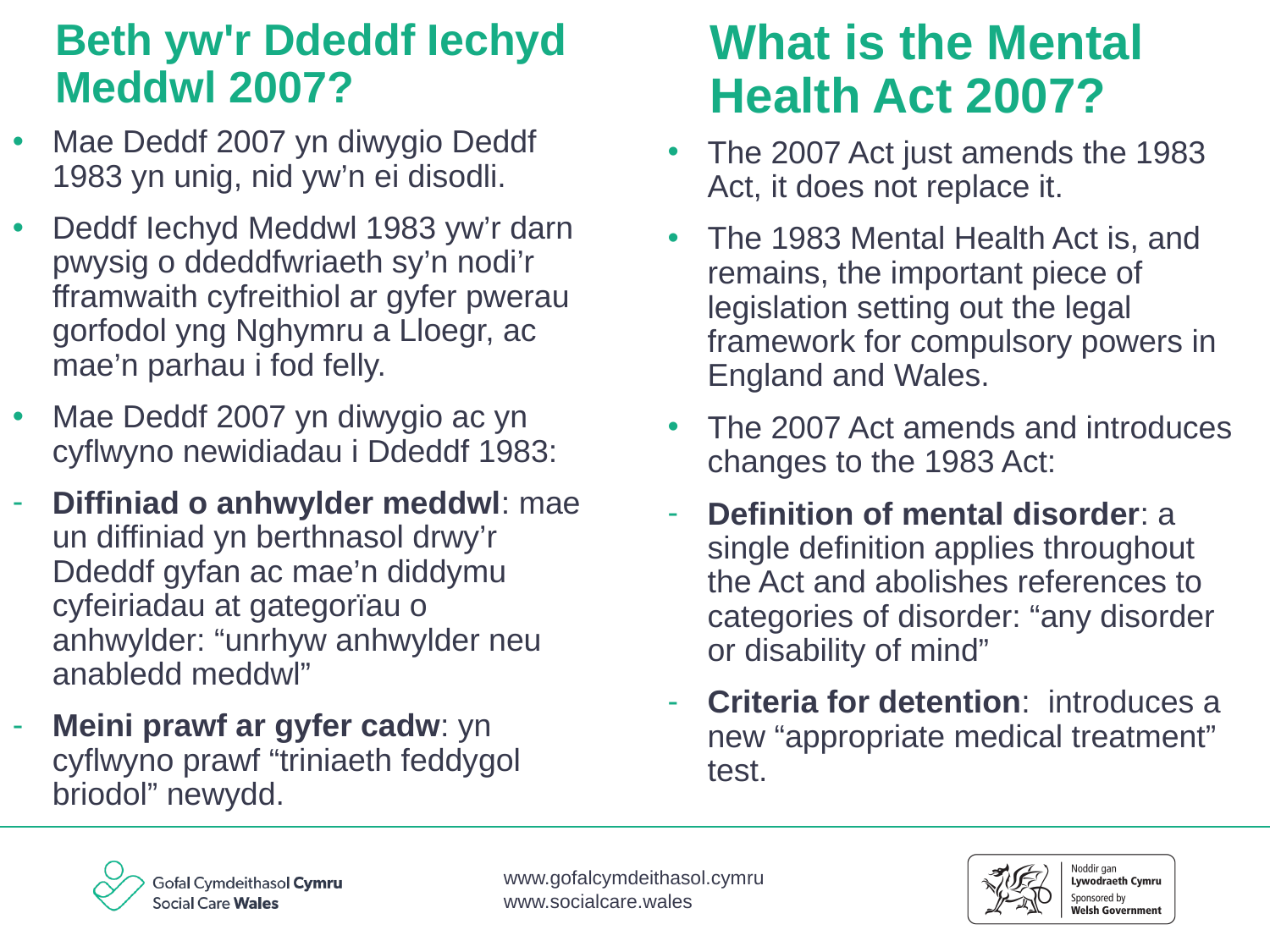

# What is the Mental Health Act 2007?
Beth yw'r Ddeddf Iechyd Meddwl 2007?
Mae Deddf 2007 yn diwygio Deddf 1983 yn unig, nid yw’n ei disodli.
Deddf Iechyd Meddwl 1983 yw’r darn pwysig o ddeddfwriaeth sy’n nodi’r fframwaith cyfreithiol ar gyfer pwerau gorfodol yng Nghymru a Lloegr, ac mae’n parhau i fod felly.
Mae Deddf 2007 yn diwygio ac yn cyflwyno newidiadau i Ddeddf 1983:
Diffiniad o anhwylder meddwl: mae un diffiniad yn berthnasol drwy’r Ddeddf gyfan ac mae’n diddymu cyfeiriadau at gategorïau o anhwylder: “unrhyw anhwylder neu anabledd meddwl”
Meini prawf ar gyfer cadw: yn cyflwyno prawf “triniaeth feddygol briodol” newydd.
The 2007 Act just amends the 1983 Act, it does not replace it.
The 1983 Mental Health Act is, and remains, the important piece of legislation setting out the legal framework for compulsory powers in England and Wales.
The 2007 Act amends and introduces changes to the 1983 Act:
Definition of mental disorder: a single definition applies throughout the Act and abolishes references to categories of disorder: “any disorder or disability of mind”
Criteria for detention:  introduces a new “appropriate medical treatment” test.